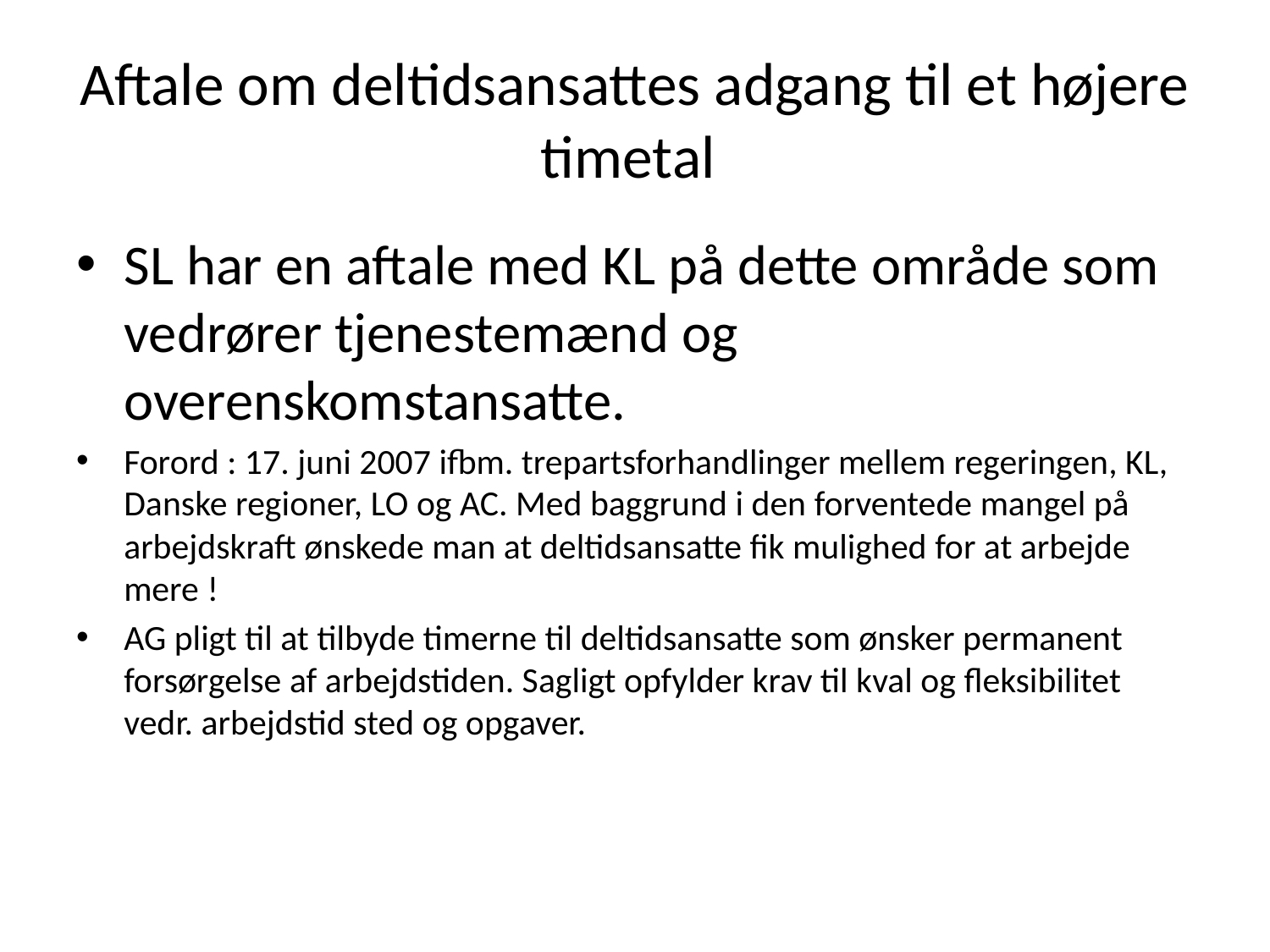

# Aftale om deltidsansattes adgang til et højere timetal
SL har en aftale med KL på dette område som vedrører tjenestemænd og overenskomstansatte.
Forord : 17. juni 2007 ifbm. trepartsforhandlinger mellem regeringen, KL, Danske regioner, LO og AC. Med baggrund i den forventede mangel på arbejdskraft ønskede man at deltidsansatte fik mulighed for at arbejde mere !
AG pligt til at tilbyde timerne til deltidsansatte som ønsker permanent forsørgelse af arbejdstiden. Sagligt opfylder krav til kval og fleksibilitet vedr. arbejdstid sted og opgaver.